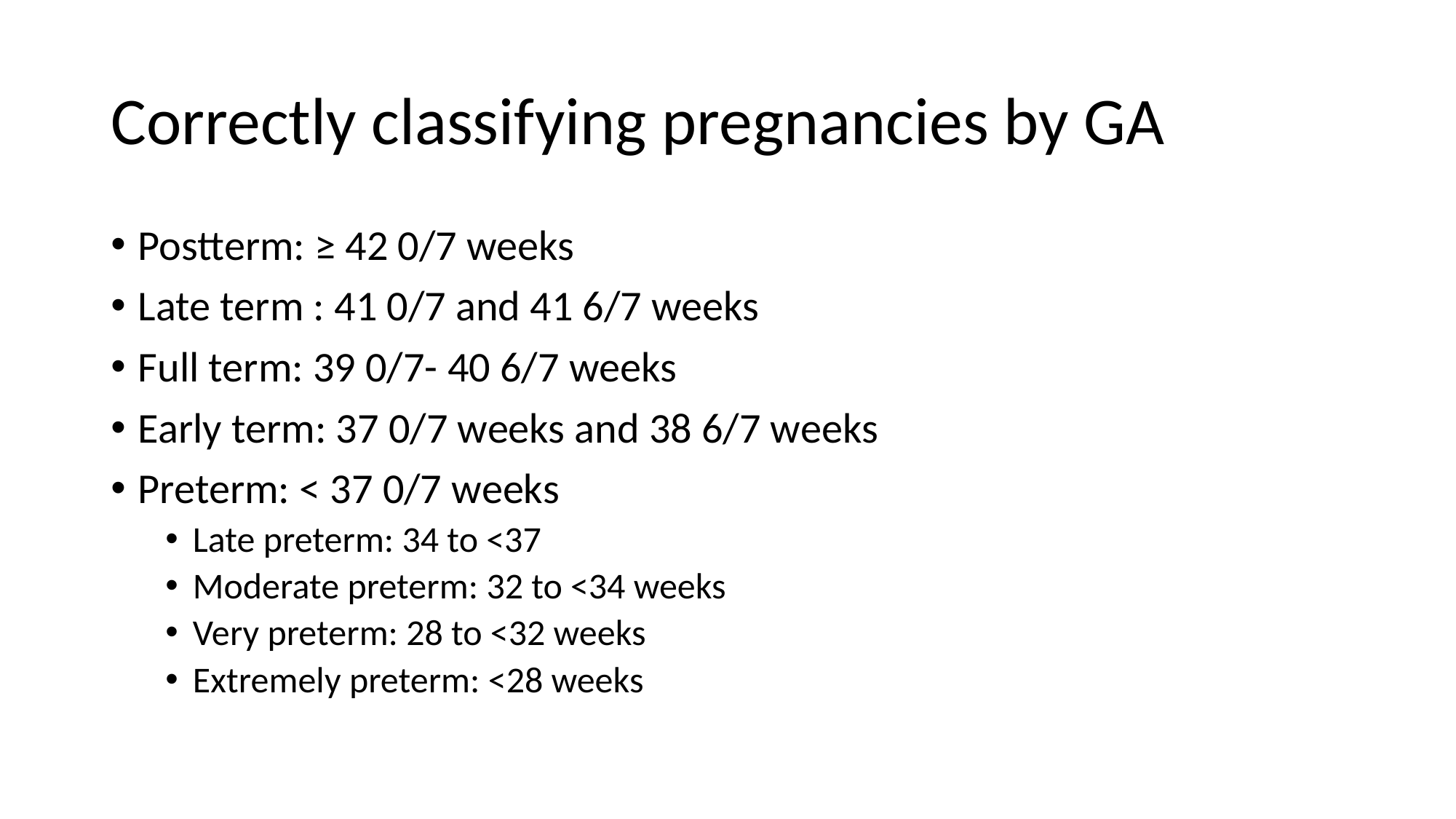

# Correctly classifying pregnancies by GA
Postterm: ≥ 42 0/7 weeks
Late term : 41 0/7 and 41 6/7 weeks
Full term: 39 0/7- 40 6/7 weeks
Early term: 37 0/7 weeks and 38 6/7 weeks
Preterm: < 37 0/7 weeks
Late preterm: 34 to <37
Moderate preterm: 32 to <34 weeks
Very preterm: 28 to <32 weeks
Extremely preterm: <28 weeks